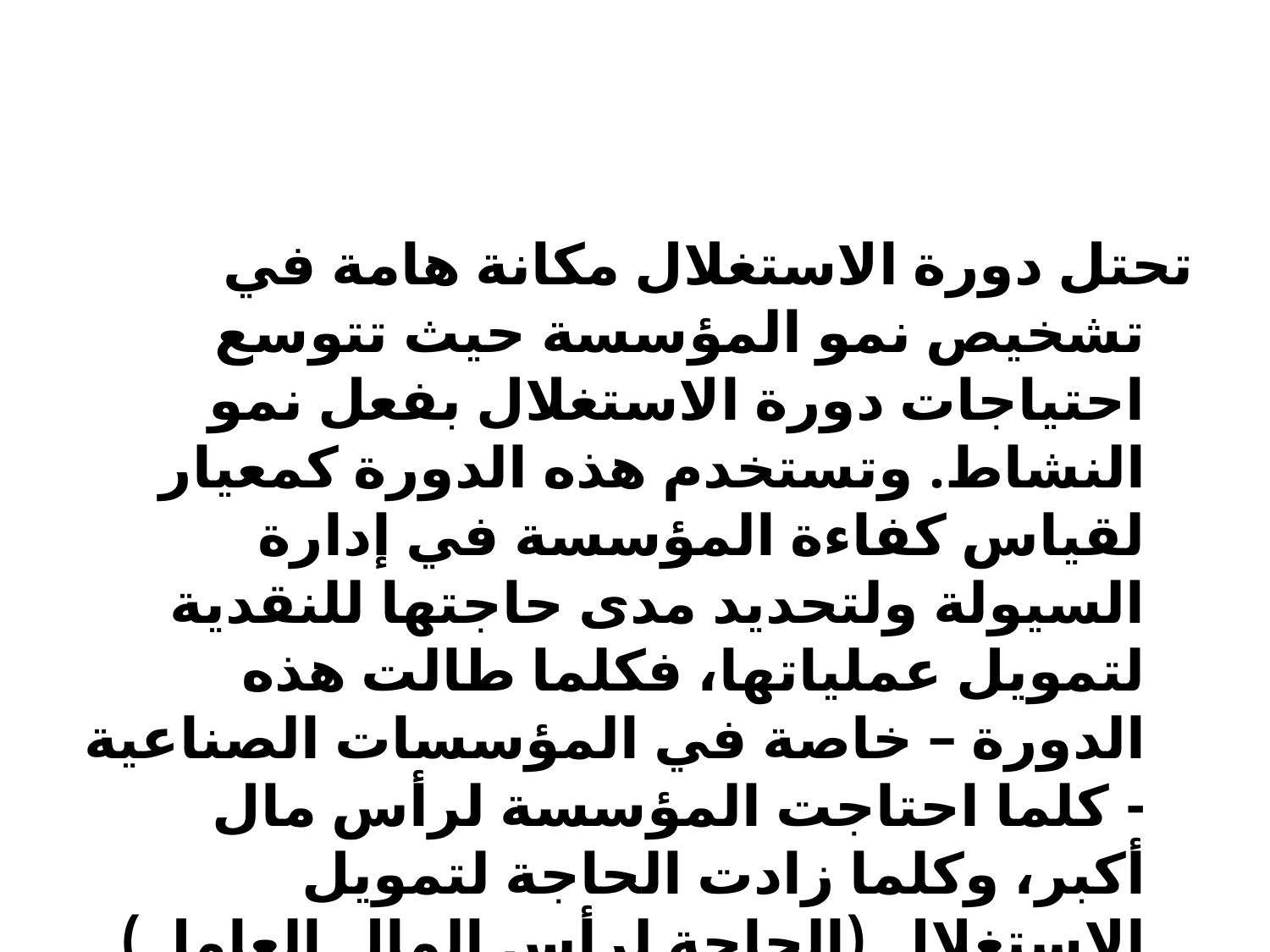

#
تحتل دورة الاستغلال مكانة هامة في تشخيص نمو المؤسسة حيث تتوسع احتياجات دورة الاستغلال بفعل نمو النشاط. وتستخدم هذه الدورة كمعيار لقياس كفاءة المؤسسة في إدارة السيولة ولتحديد مدى حاجتها للنقدية لتمويل عملياتها، فكلما طالت هذه الدورة – خاصة في المؤسسات الصناعية - كلما احتاجت المؤسسة لرأس مال أكبر، وكلما زادت الحاجة لتمويل الاستغلال (الحاجة لرأس المال العامل) في المؤسسة.